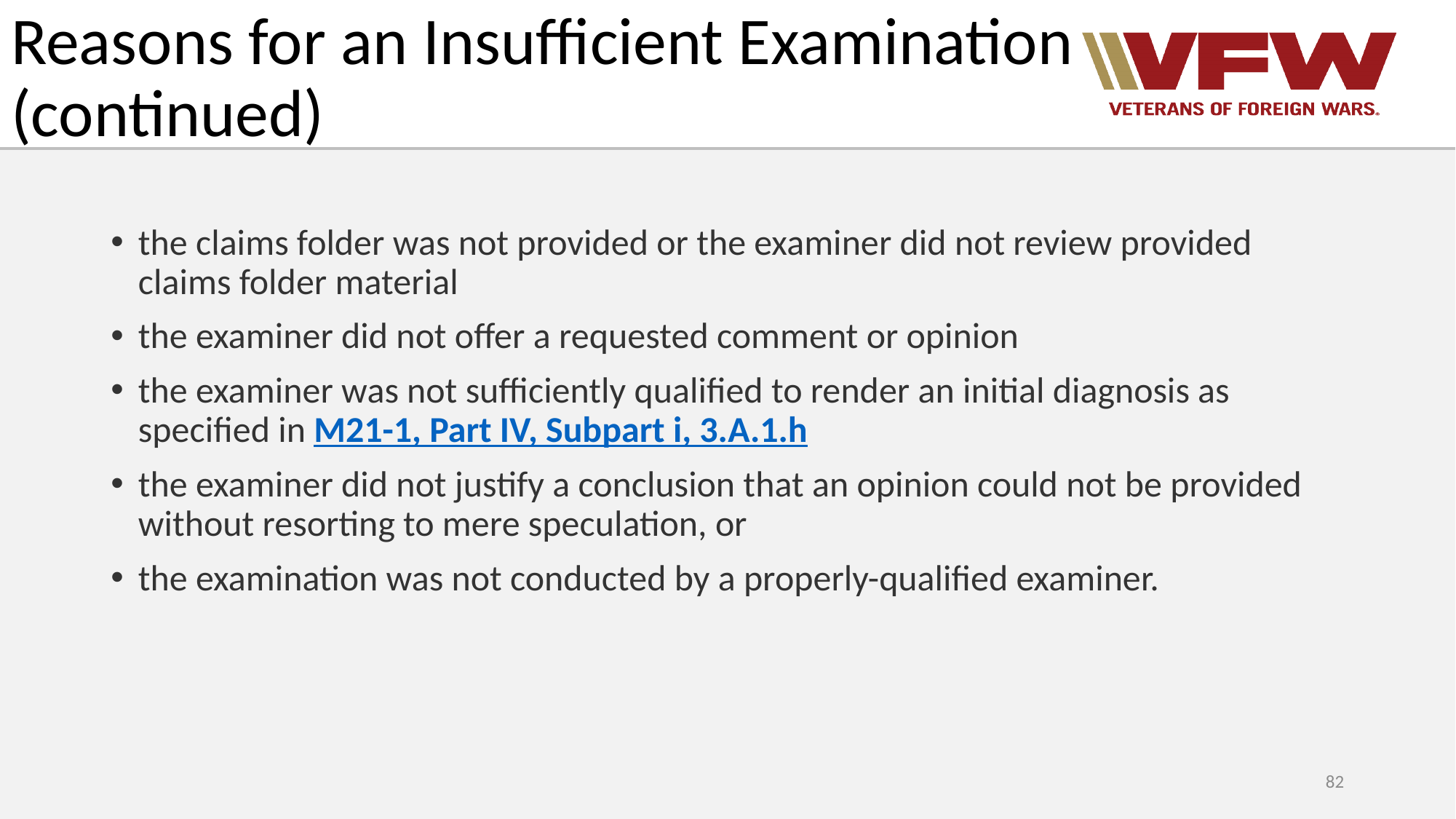

# Reasons for an Insufficient Examination (continued)
the claims folder was not provided or the examiner did not review provided claims folder material
the examiner did not offer a requested comment or opinion
the examiner was not sufficiently qualified to render an initial diagnosis as specified in M21-1, Part IV, Subpart i, 3.A.1.h
the examiner did not justify a conclusion that an opinion could not be provided without resorting to mere speculation, or
the examination was not conducted by a properly-qualified examiner.
82